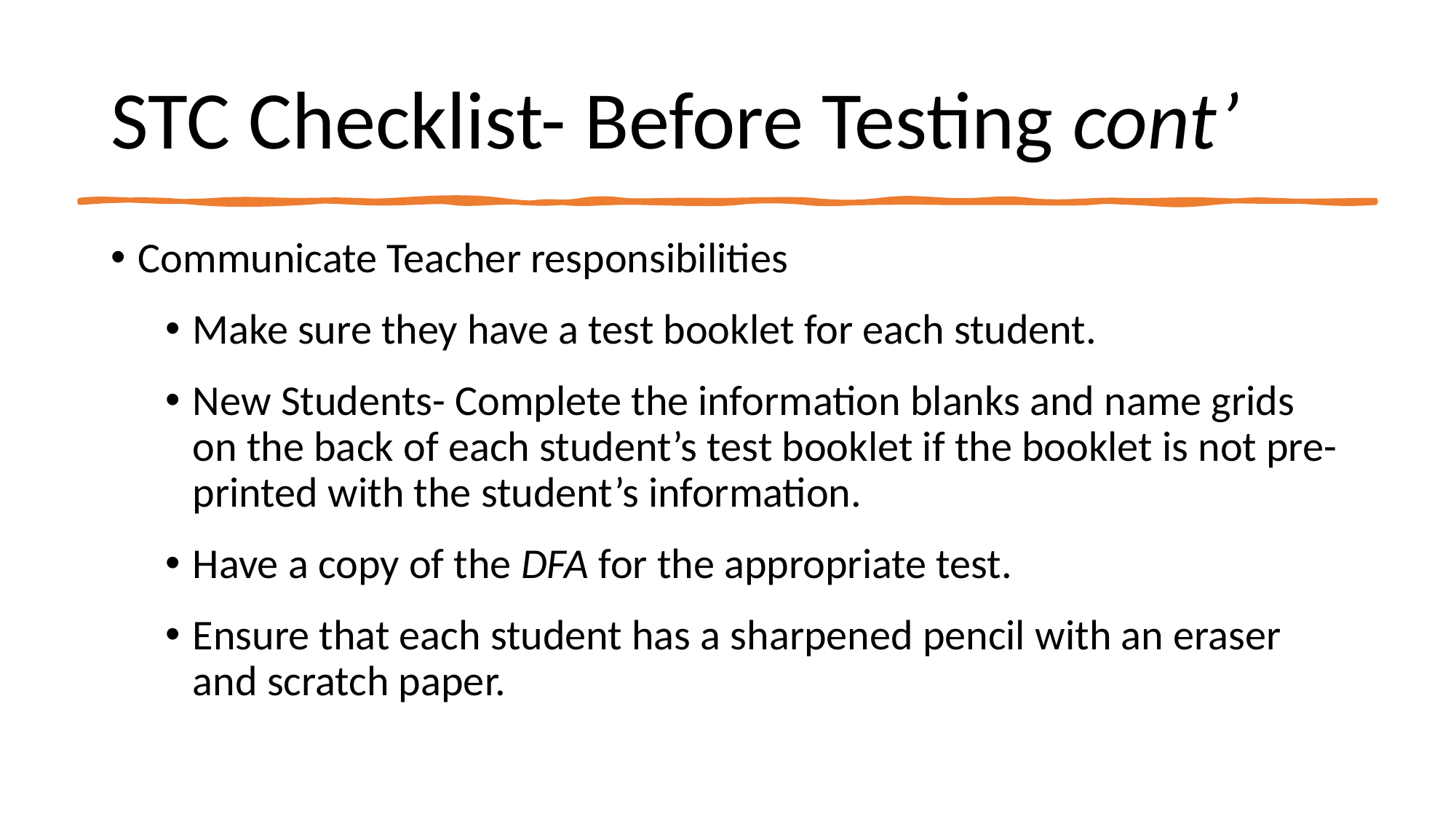

# STC Checklist- Before Testing cont’

Communicate Teacher responsibilities
Make sure they have a test booklet for each student.
New Students- Complete the information blanks and name grids on the back of each student’s test booklet if the booklet is not pre-printed with the student’s information.
Have a copy of the DFA for the appropriate test.
Ensure that each student has a sharpened pencil with an eraser and scratch paper.